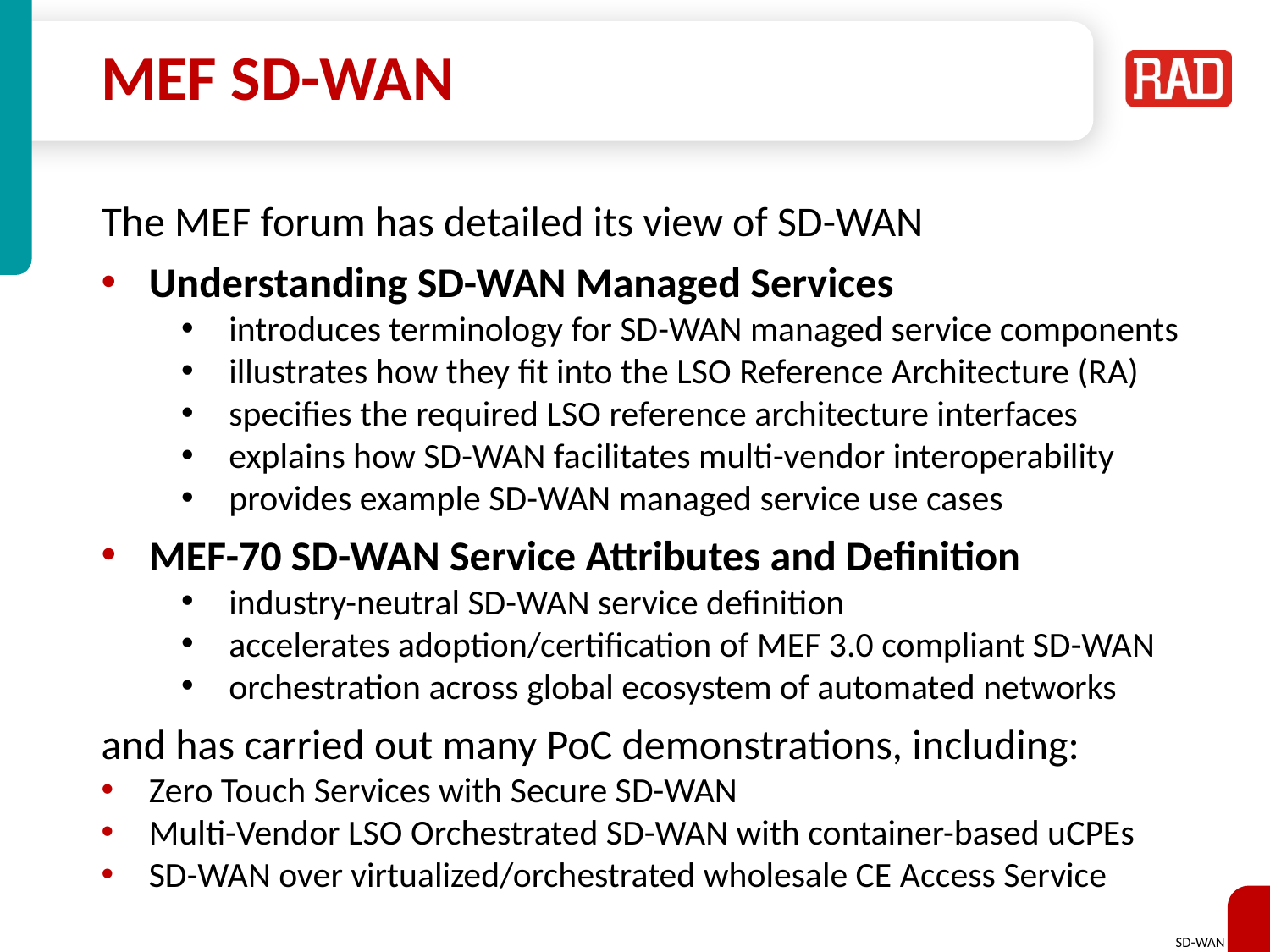

# MEF SD-WAN
The MEF forum has detailed its view of SD-WAN
Understanding SD-WAN Managed Services
introduces terminology for SD-WAN managed service components
illustrates how they fit into the LSO Reference Architecture (RA)
specifies the required LSO reference architecture interfaces
explains how SD-WAN facilitates multi-vendor interoperability
provides example SD-WAN managed service use cases
MEF-70 SD-WAN Service Attributes and Definition
industry-neutral SD-WAN service definition
accelerates adoption/certification of MEF 3.0 compliant SD-WAN
orchestration across global ecosystem of automated networks
and has carried out many PoC demonstrations, including:
Zero Touch Services with Secure SD-WAN
Multi-Vendor LSO Orchestrated SD-WAN with container-based uCPEs
SD-WAN over virtualized/orchestrated wholesale CE Access Service